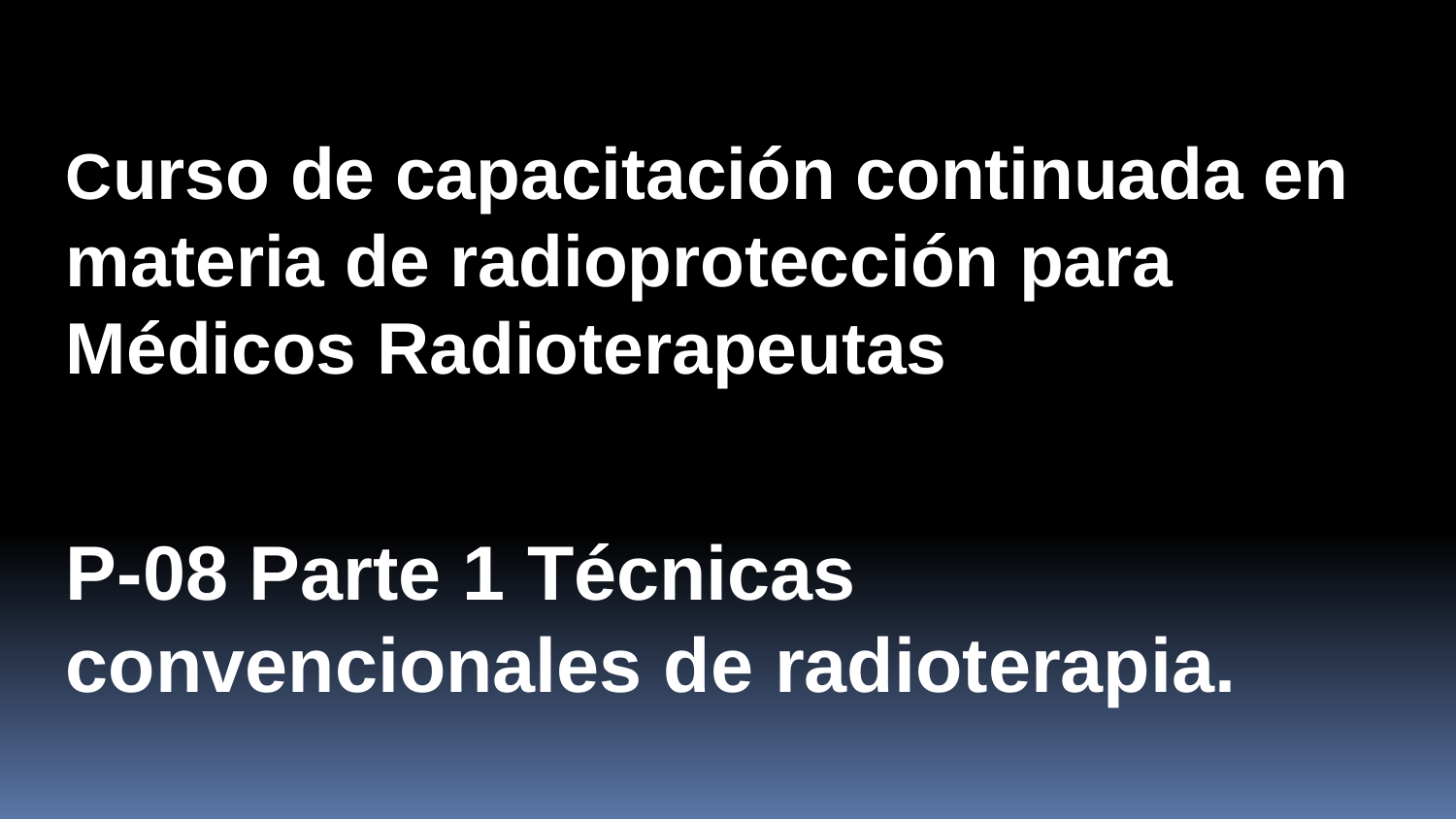

Curso de capacitación continuada en materia de radioprotección para Médicos Radioterapeutas

P-08 Parte 1 Técnicas convencionales de radioterapia.